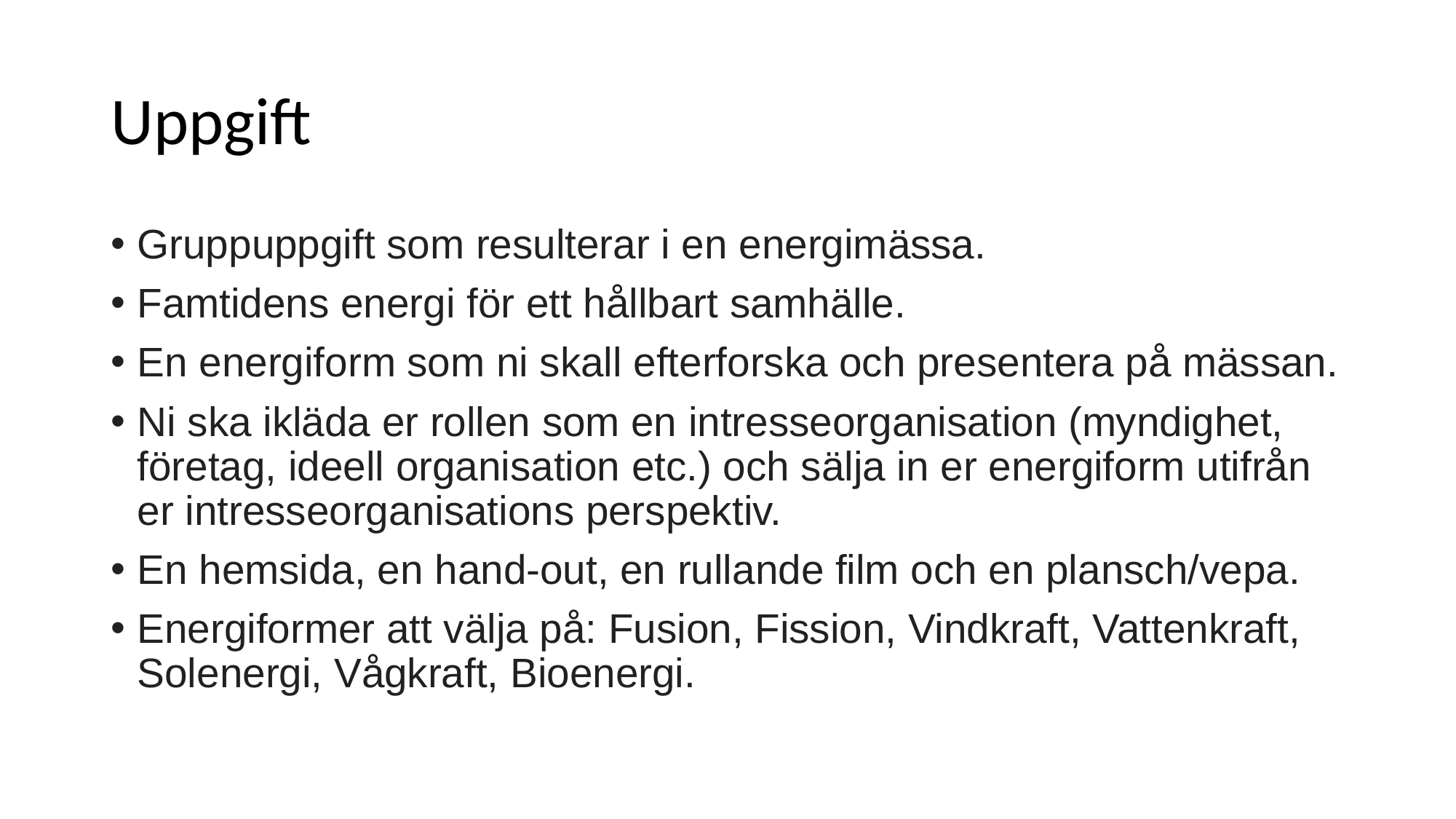

# Uppgift
Gruppuppgift som resulterar i en energimässa.
Famtidens energi för ett hållbart samhälle.
En energiform som ni skall efterforska och presentera på mässan.
Ni ska ikläda er rollen som en intresseorganisation (myndighet, företag, ideell organisation etc.) och sälja in er energiform utifrån er intresseorganisations perspektiv.
En hemsida, en hand-out, en rullande film och en plansch/vepa.
Energiformer att välja på: Fusion, Fission, Vindkraft, Vattenkraft, Solenergi, Vågkraft, Bioenergi.